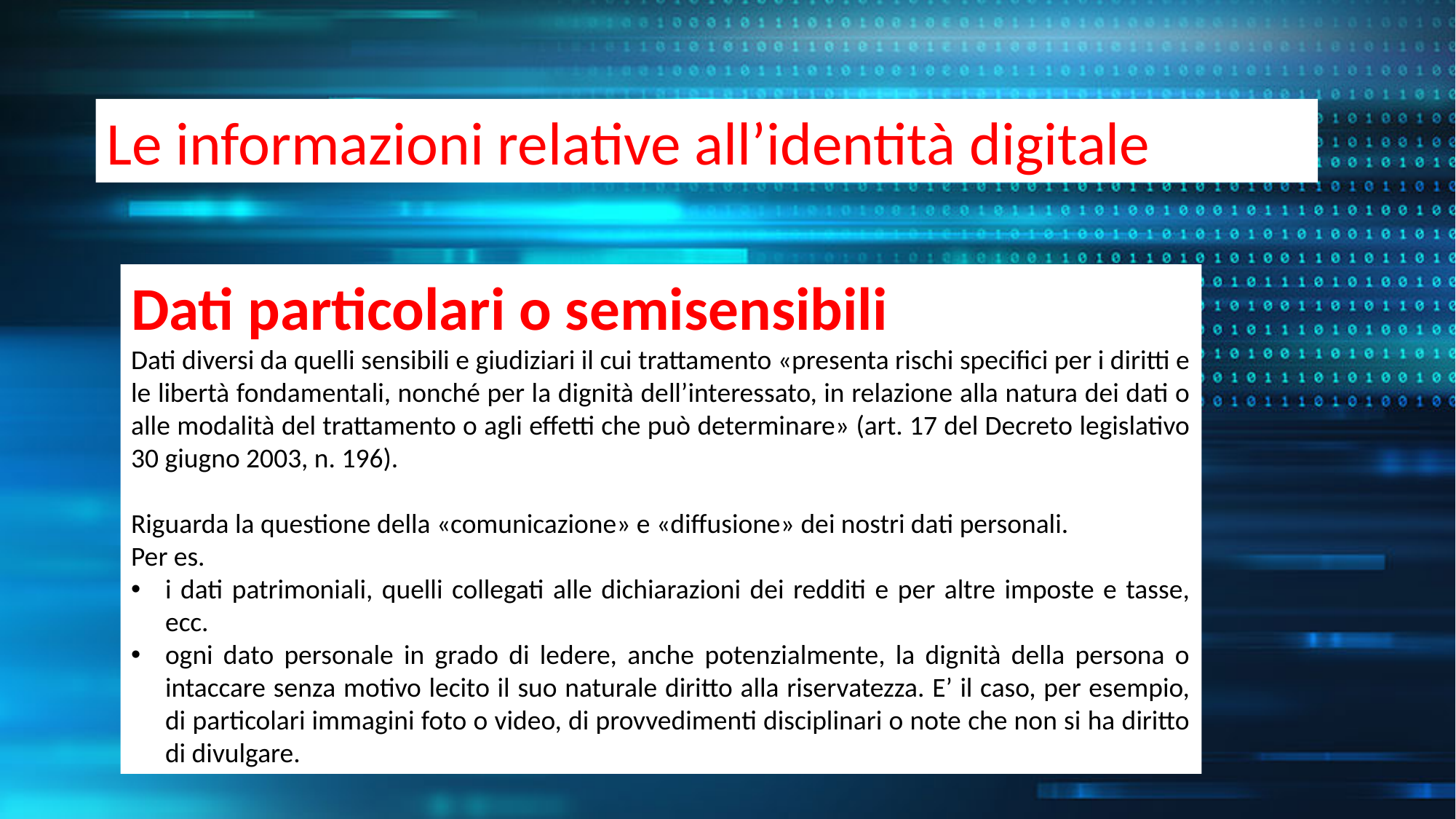

Le informazioni relative all’identità digitale
Dati particolari o semisensibili
Dati diversi da quelli sensibili e giudiziari il cui trattamento «presenta rischi specifici per i diritti e le libertà fondamentali, nonché per la dignità dell’interessato, in relazione alla natura dei dati o alle modalità del trattamento o agli effetti che può determinare» (art. 17 del Decreto legislativo 30 giugno 2003, n. 196).

Riguarda la questione della «comunicazione» e «diffusione» dei nostri dati personali.
Per es.
i dati patrimoniali, quelli collegati alle dichiarazioni dei redditi e per altre imposte e tasse, ecc.
ogni dato personale in grado di ledere, anche potenzialmente, la dignità della persona o intaccare senza motivo lecito il suo naturale diritto alla riservatezza. E’ il caso, per esempio, di particolari immagini foto o video, di provvedimenti disciplinari o note che non si ha diritto di divulgare.